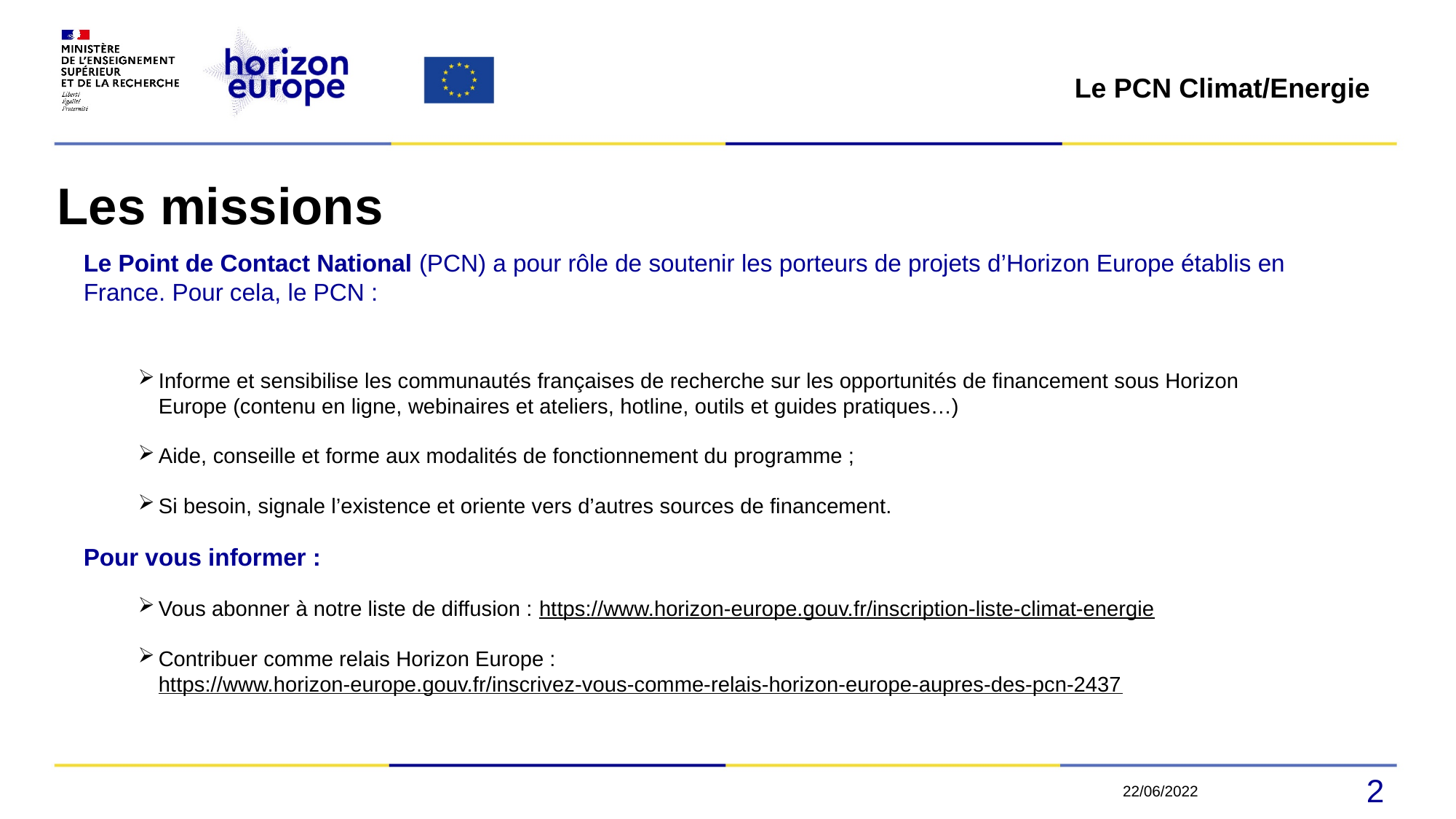

Le PCN Climat/Energie
# Les missions
Le Point de Contact National (PCN) a pour rôle de soutenir les porteurs de projets d’Horizon Europe établis en France. Pour cela, le PCN :

Informe et sensibilise les communautés françaises de recherche sur les opportunités de financement sous Horizon Europe (contenu en ligne, webinaires et ateliers, hotline, outils et guides pratiques…)
Aide, conseille et forme aux modalités de fonctionnement du programme ;
Si besoin, signale l’existence et oriente vers d’autres sources de financement.
Pour vous informer :
Vous abonner à notre liste de diffusion : https://www.horizon-europe.gouv.fr/inscription-liste-climat-energie
Contribuer comme relais Horizon Europe :  https://www.horizon-europe.gouv.fr/inscrivez-vous-comme-relais-horizon-europe-aupres-des-pcn-2437

2
22/06/2022